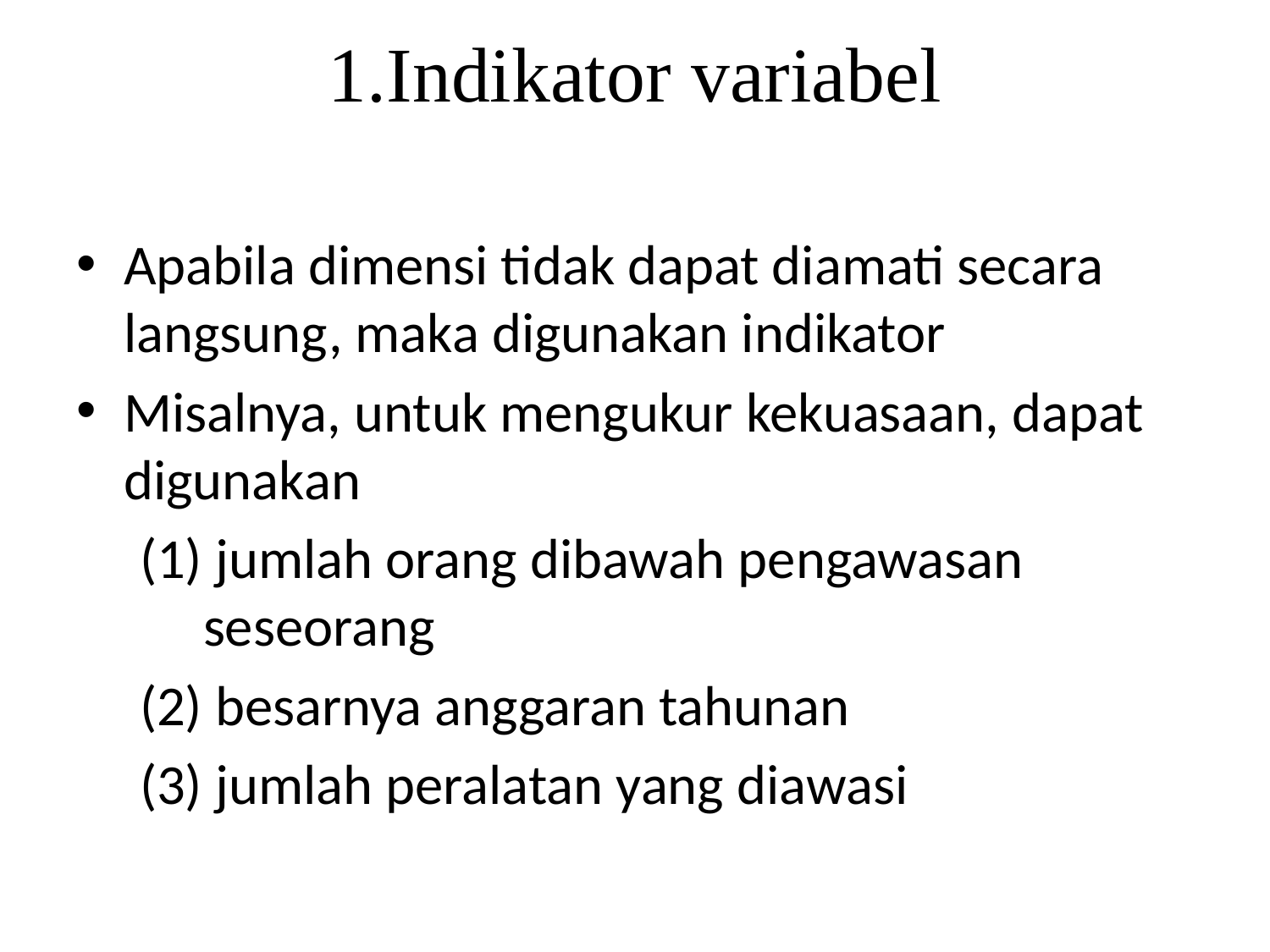

# Indikator variabel
Apabila dimensi tidak dapat diamati secara langsung, maka digunakan indikator
Misalnya, untuk mengukur kekuasaan, dapat digunakan
(1) jumlah orang dibawah pengawasan  seseorang
(2) besarnya anggaran tahunan
(3) jumlah peralatan yang diawasi